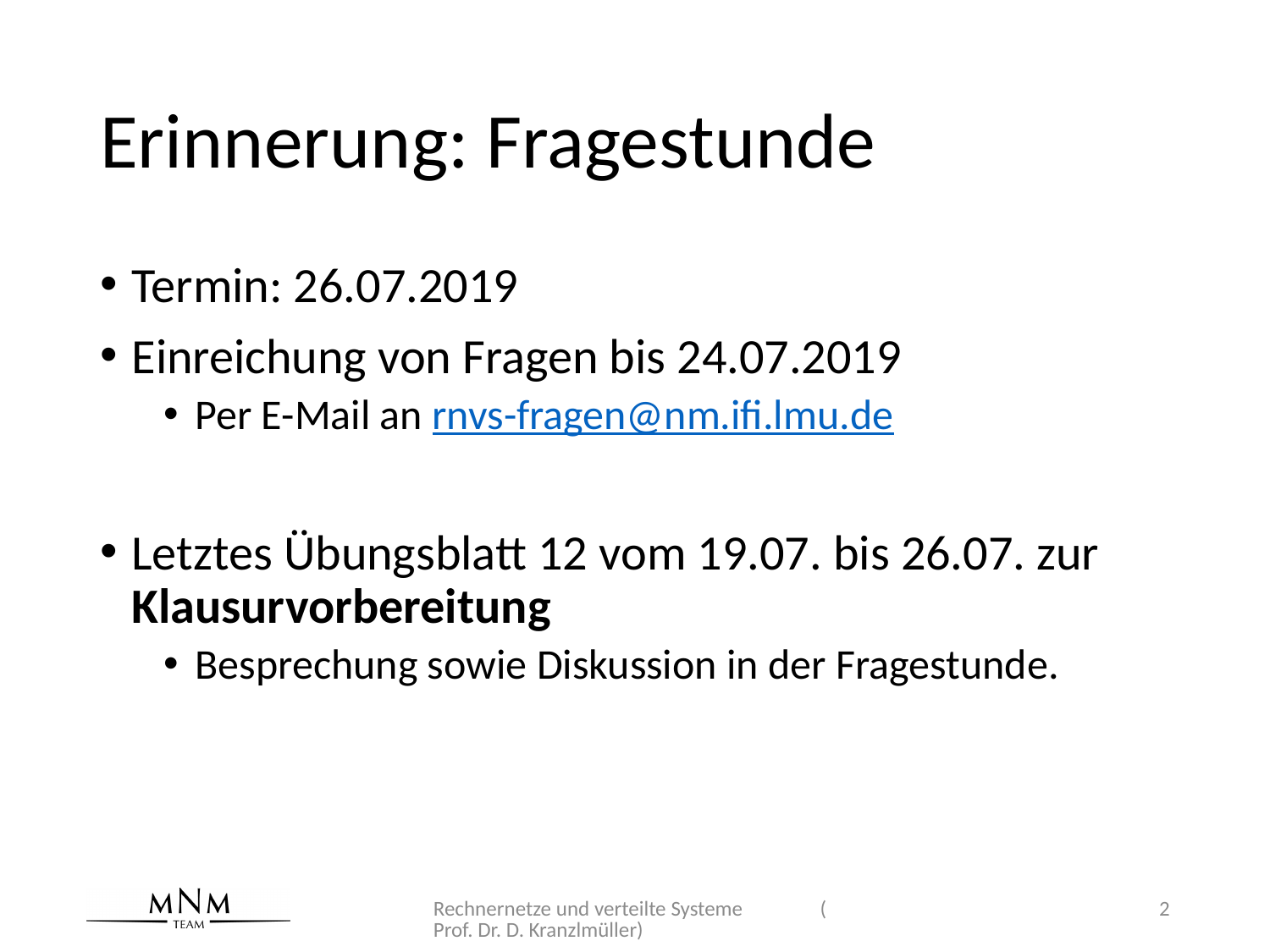

# Erinnerung: Fragestunde
Termin: 26.07.2019
Einreichung von Fragen bis 24.07.2019
Per E-Mail an rnvs-fragen@nm.ifi.lmu.de

Letztes Übungsblatt 12 vom 19.07. bis 26.07. zur Klausurvorbereitung
Besprechung sowie Diskussion in der Fragestunde.
Rechnernetze und verteilte Systeme                (Prof. Dr. D. Kranzlmüller)
2